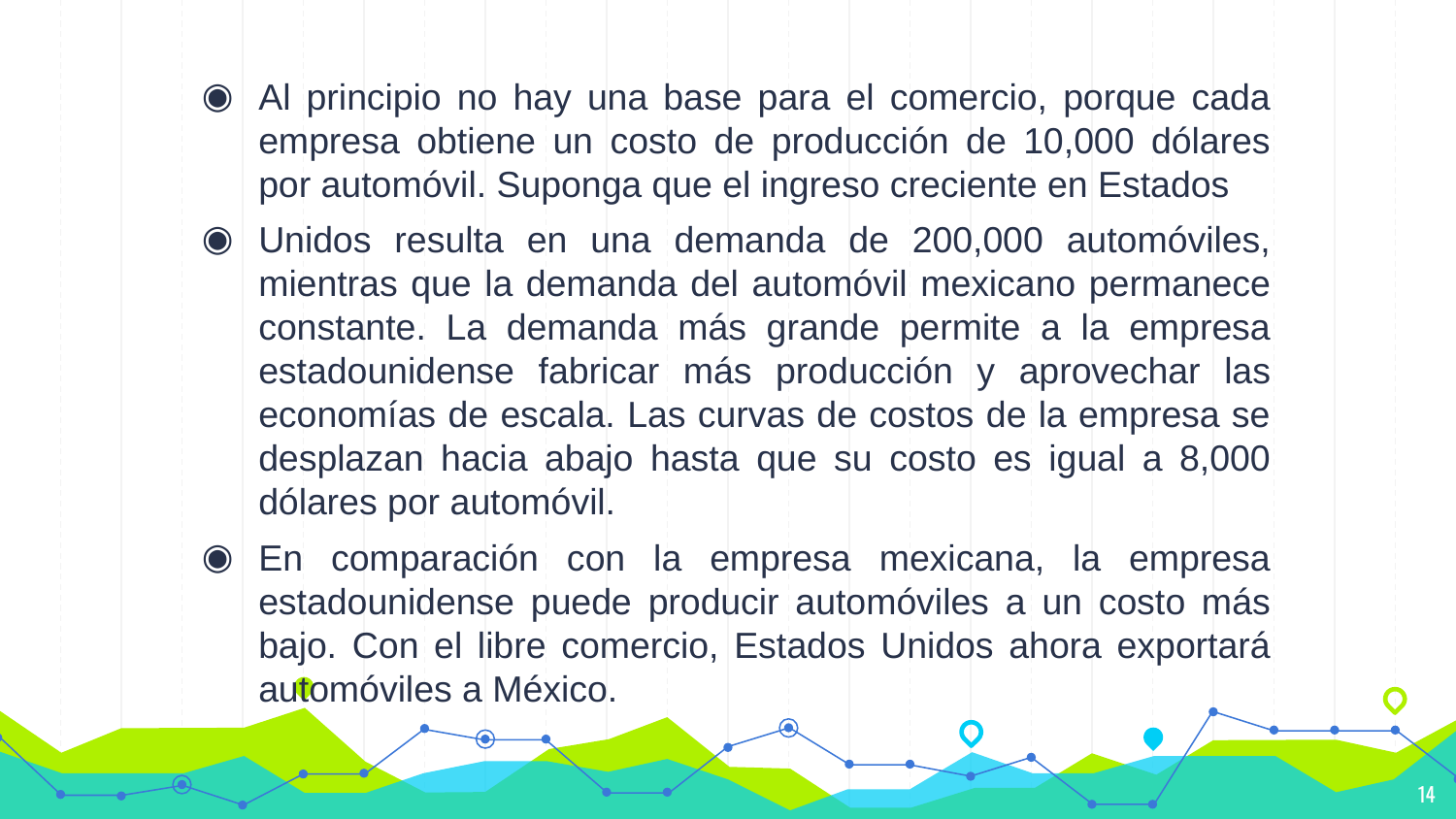

Al principio no hay una base para el comercio, porque cada empresa obtiene un costo de producción de 10,000 dólares por automóvil. Suponga que el ingreso creciente en Estados
Unidos resulta en una demanda de 200,000 automóviles, mientras que la demanda del automóvil mexicano permanece constante. La demanda más grande permite a la empresa estadounidense fabricar más producción y aprovechar las economías de escala. Las curvas de costos de la empresa se desplazan hacia abajo hasta que su costo es igual a 8,000 dólares por automóvil.
En comparación con la empresa mexicana, la empresa estadounidense puede producir automóviles a un costo más bajo. Con el libre comercio, Estados Unidos ahora exportará automóviles a México.
14